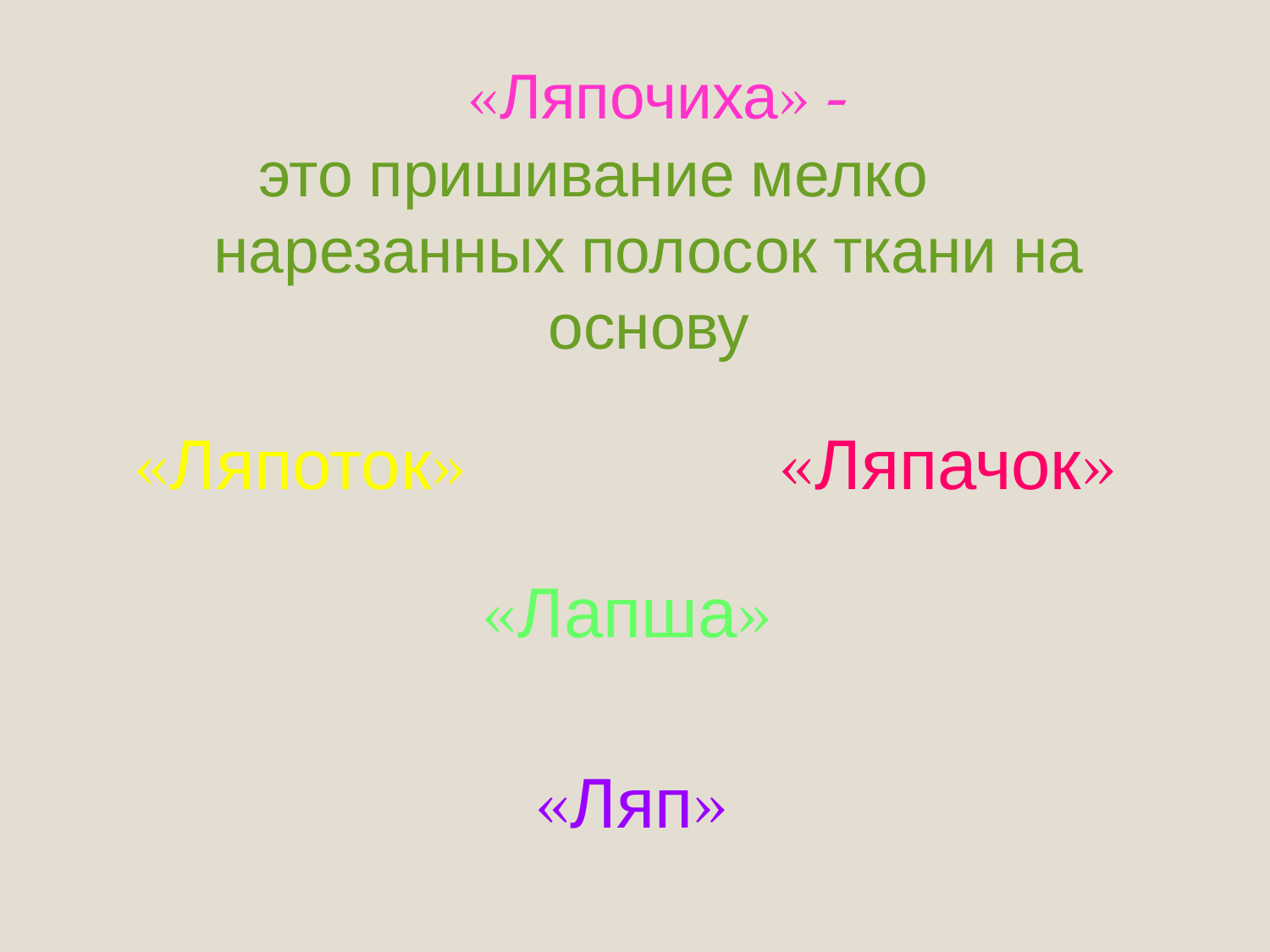

«Ляпочиха» -
это пришивание мелко        нарезанных полосок ткани на основу

«Ляпоток»
«Ляпачок»
«Лапша»
«Ляп»